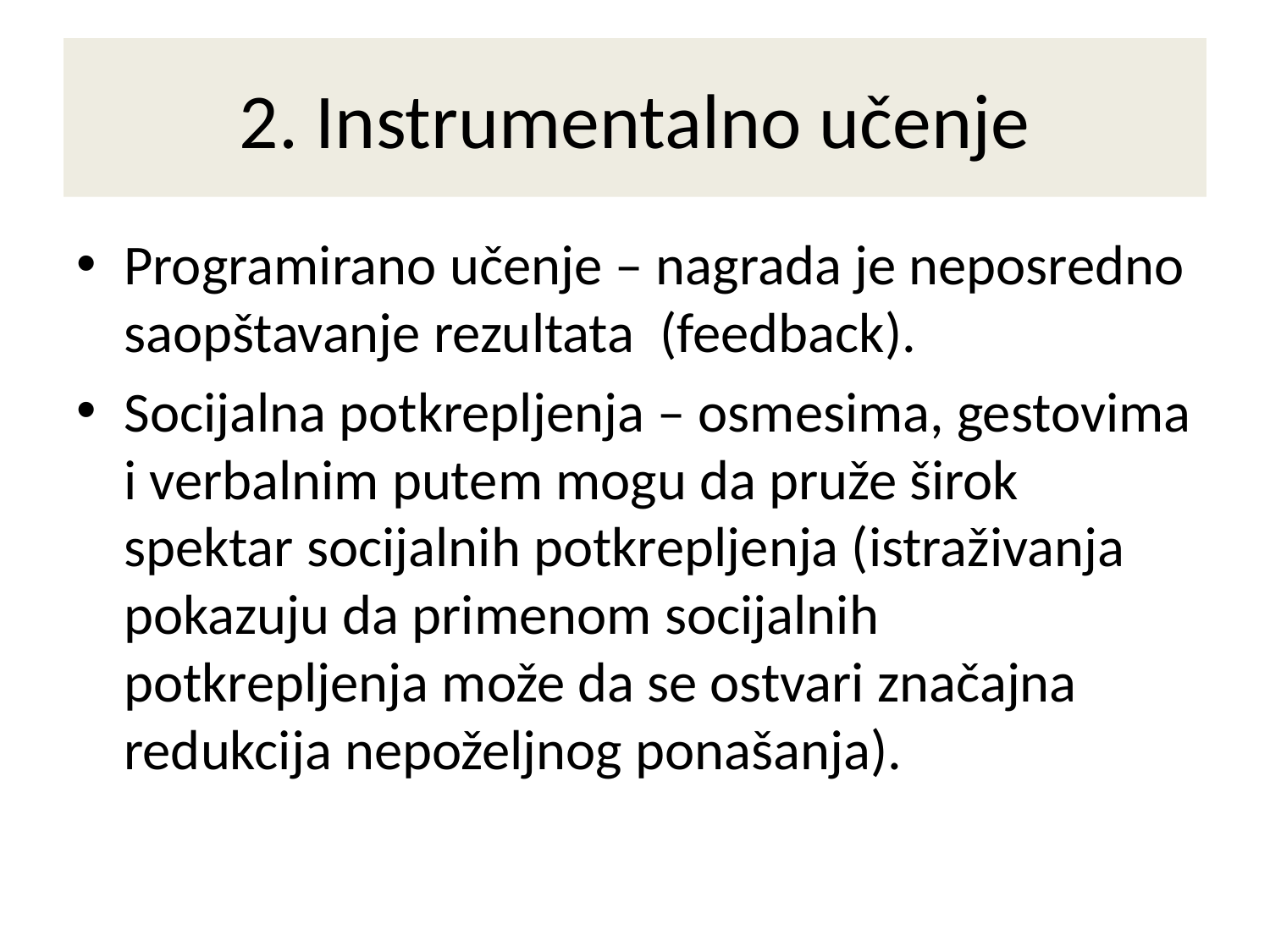

# 2. Instrumentalno učenje
Programirano učenje – nagrada je neposredno saopštavanje rezultata  (feedback).
Socijalna potkrepljenja – osmesima, gestovima i verbalnim putem mogu da pruže širok spektar socijalnih potkrepljenja (istraživanja pokazuju da primenom socijalnih potkrepljenja može da se ostvari značajna redukcija nepoželjnog ponašanja).